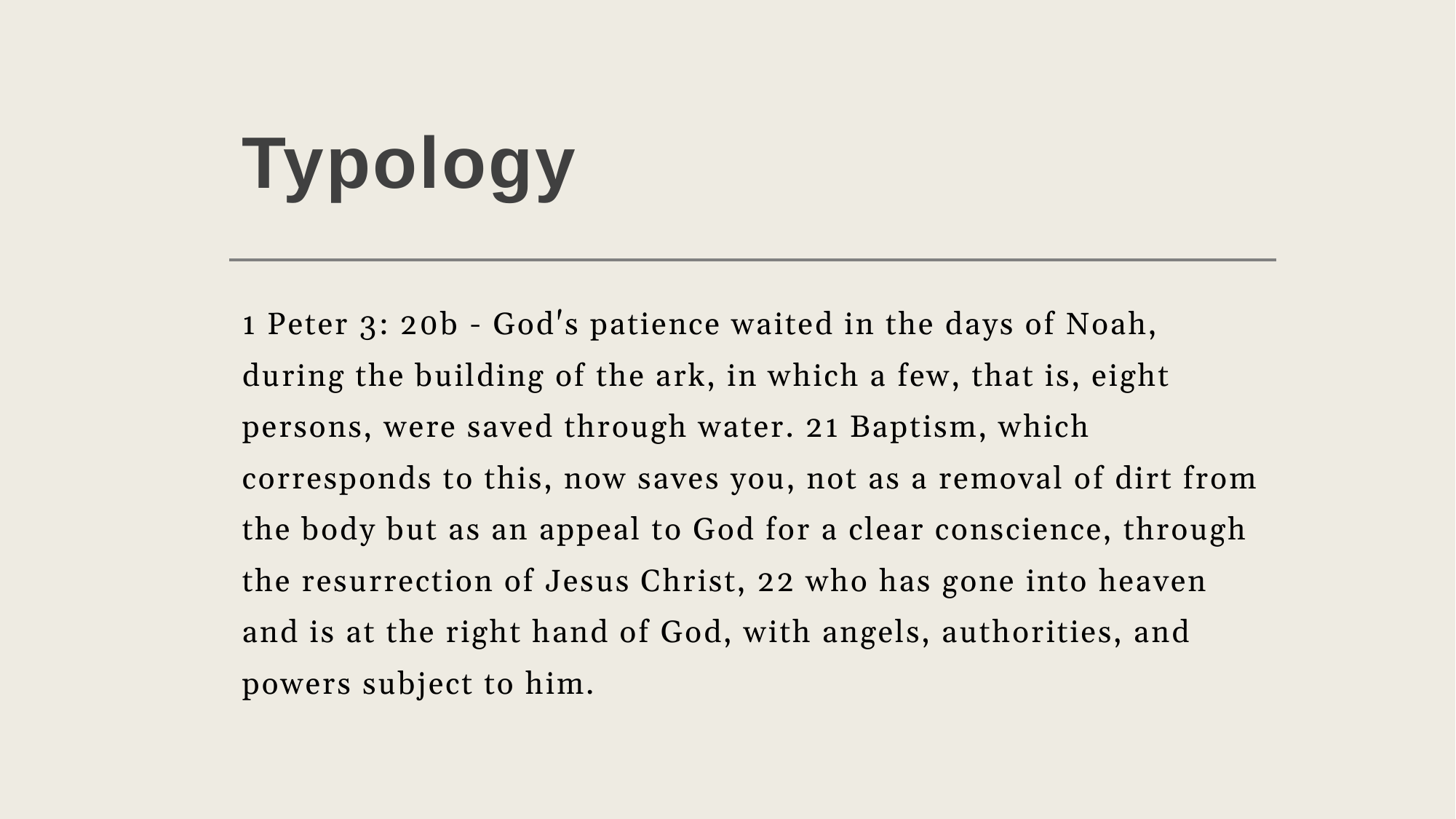

# Typology
1 Peter 3: 20b - God's patience waited in the days of Noah, during the building of the ark, in which a few, that is, eight persons, were saved through water. 21 Baptism, which corresponds to this, now saves you, not as a removal of dirt from the body but as an appeal to God for a clear conscience, through the resurrection of Jesus Christ, 22 who has gone into heaven and is at the right hand of God, with angels, authorities, and powers subject to him.